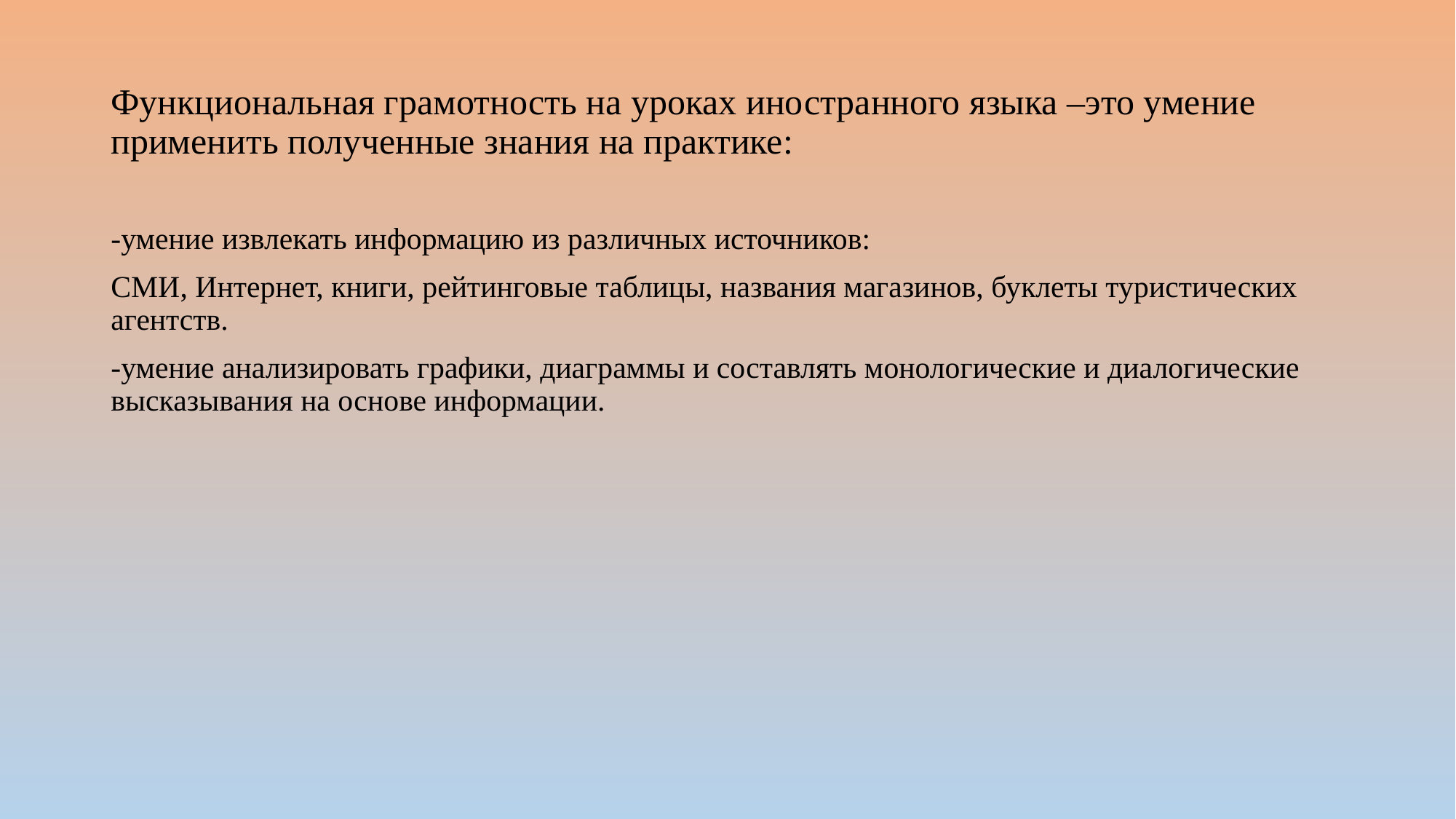

# Функциональная грамотность на уроках иностранного языка –это умение применить полученные знания на практике:
-умение извлекать информацию из различных источников:
СМИ, Интернет, книги, рейтинговые таблицы, названия магазинов, буклеты туристических агентств.
-умение анализировать графики, диаграммы и составлять монологические и диалогические высказывания на основе информации.